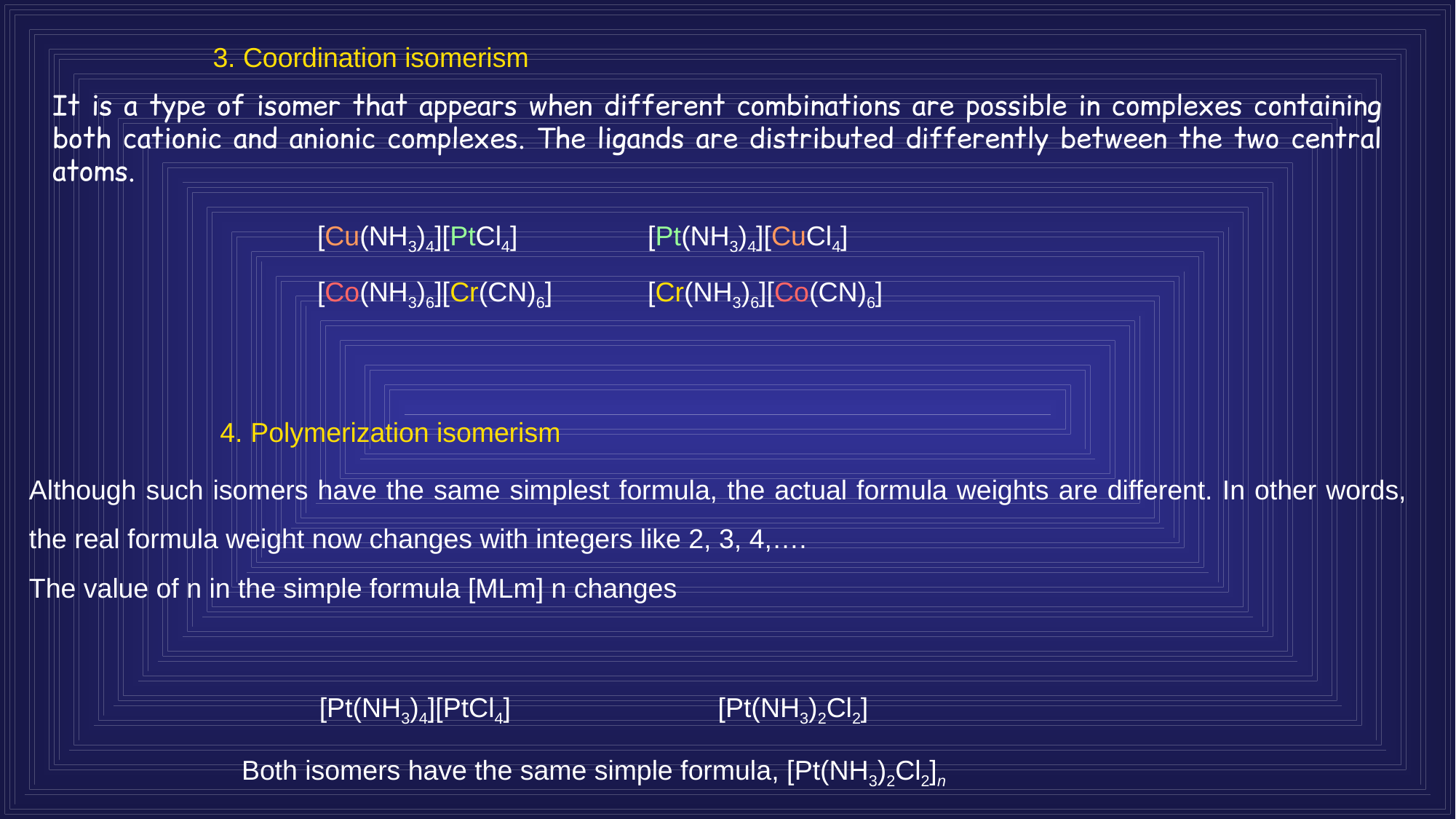

3. Coordination isomerism
It is a type of isomer that appears when different combinations are possible in complexes containing both cationic and anionic complexes. The ligands are distributed differently between the two central atoms.
[Cu(NH3)4][PtCl4]	[Pt(NH3)4][CuCl4]
[Co(NH3)6][Cr(CN)6]	[Cr(NH3)6][Co(CN)6]
4. Polymerization isomerism
Although such isomers have the same simplest formula, the actual formula weights are different. In other words, the real formula weight now changes with integers like 2, 3, 4,….
The value of n in the simple formula [MLm] n changes
[Pt(NH3)4][PtCl4]	[Pt(NH3)2Cl2]
Both isomers have the same simple formula, [Pt(NH3)2Cl2]n